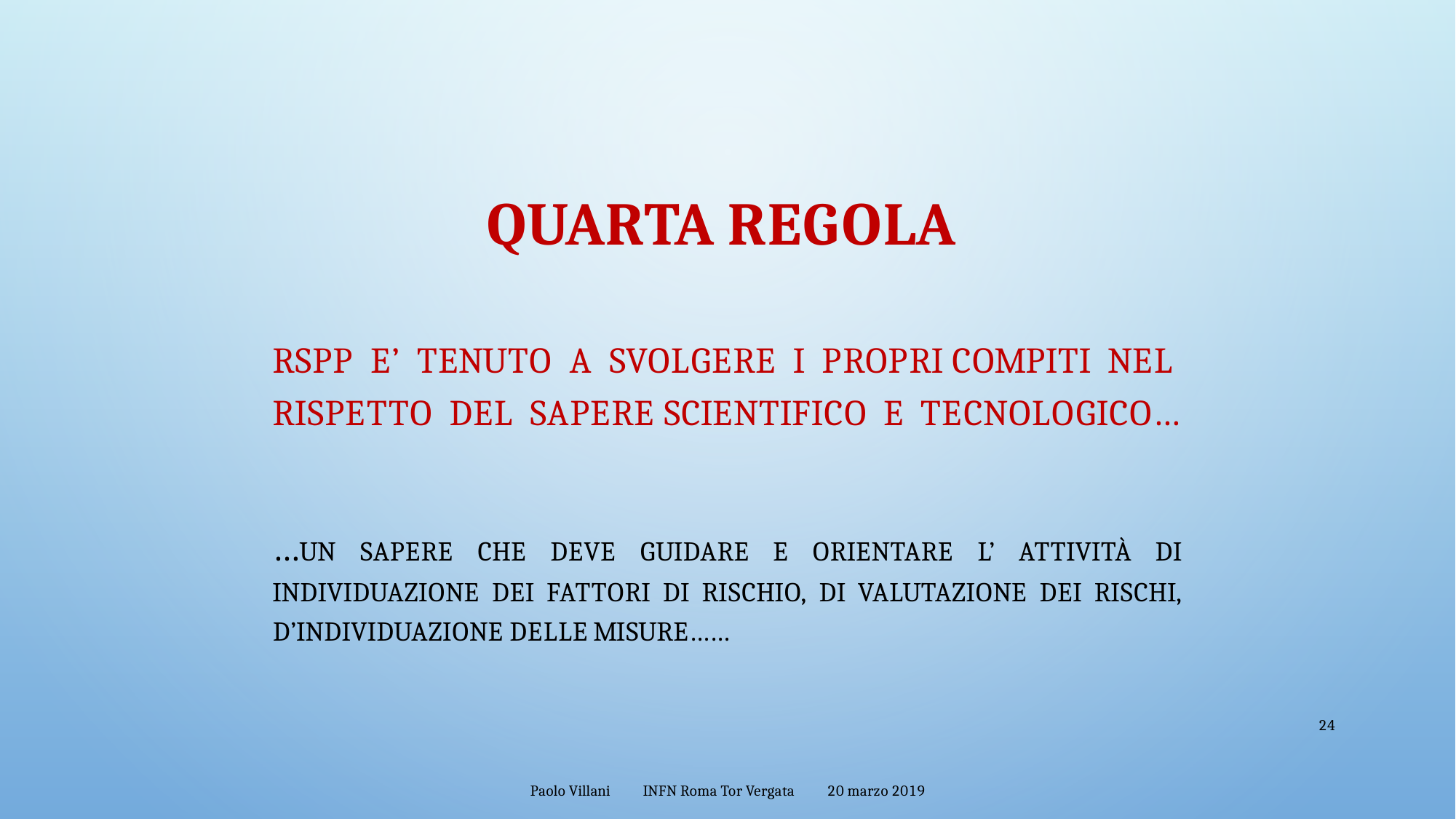

quarta regola
RSPP  E’  TENUTO  A  SVOLGERE  I  PROPRI COMPITI  NEL  RISPETTO  DEL  SAPERE SCIENTIFICO  E  TECNOLOGICO…

…un sapere che deve guidare e orientare l’ attività di individuazione dei fattori di rischio, di valutazione dei rischi, d’individuazione delle misure……
24
Paolo Villani          INFN Roma Tor Vergata          20 marzo 2019